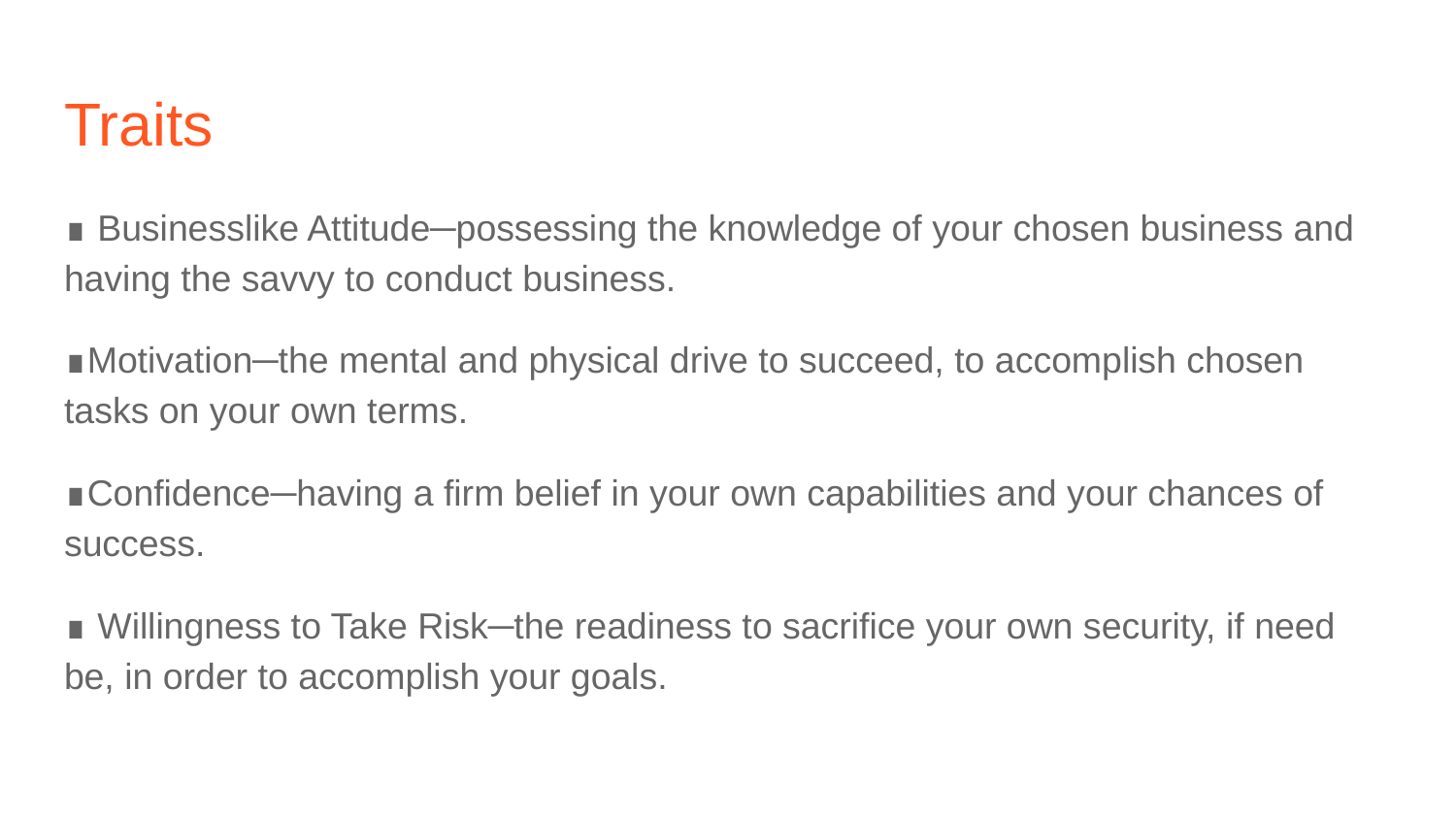

# Traits
∎ Businesslike Attitude─possessing the knowledge of your chosen business and having the savvy to conduct business.
∎Motivation─the mental and physical drive to succeed, to accomplish chosen tasks on your own terms.
∎Confidence─having a firm belief in your own capabilities and your chances of success.
∎ Willingness to Take Risk─the readiness to sacrifice your own security, if need be, in order to accomplish your goals.